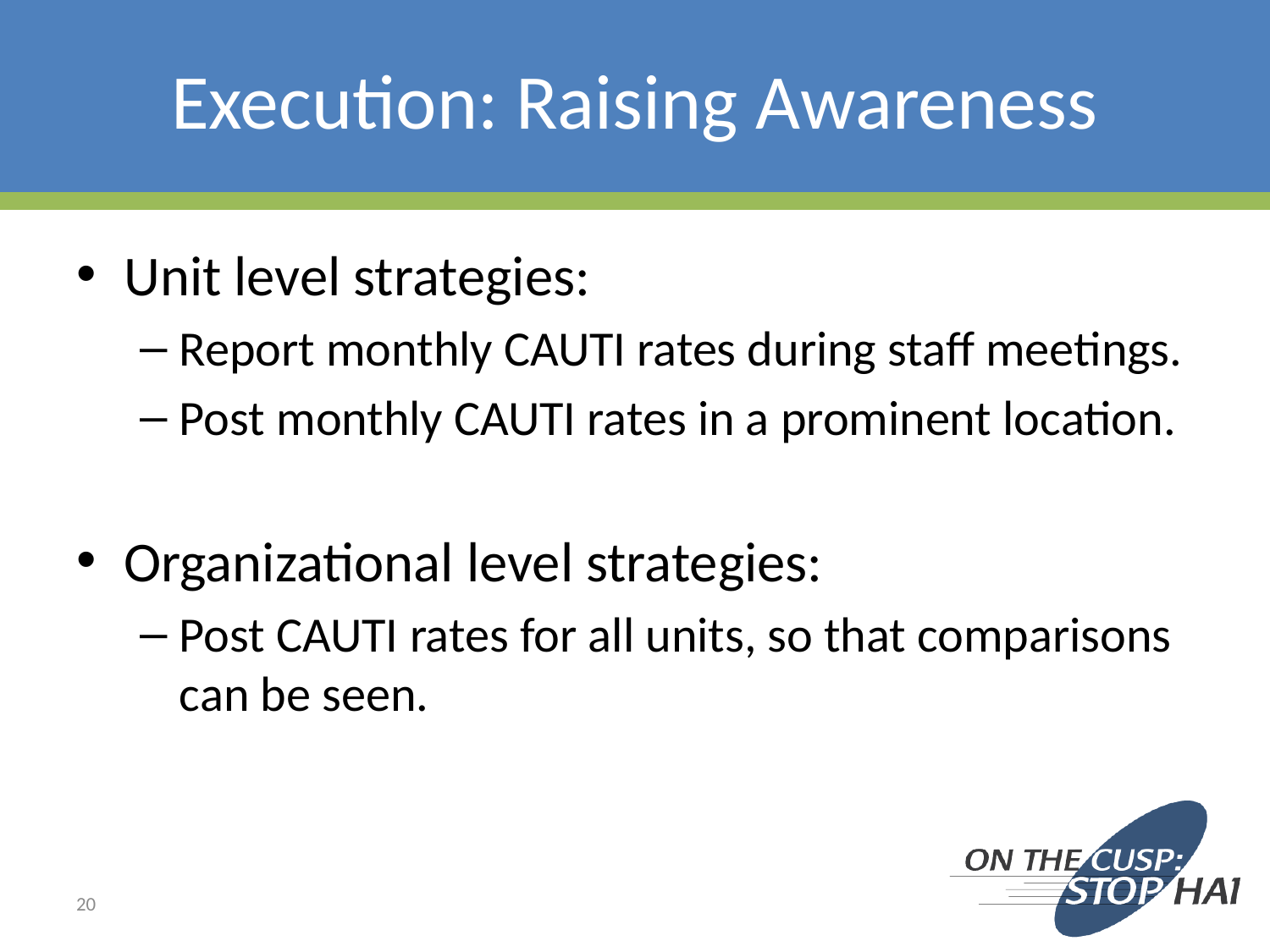

# Execution: Raising Awareness
Unit level strategies:
Report monthly CAUTI rates during staff meetings.
Post monthly CAUTI rates in a prominent location.

Organizational level strategies:
Post CAUTI rates for all units, so that comparisons can be seen.

20